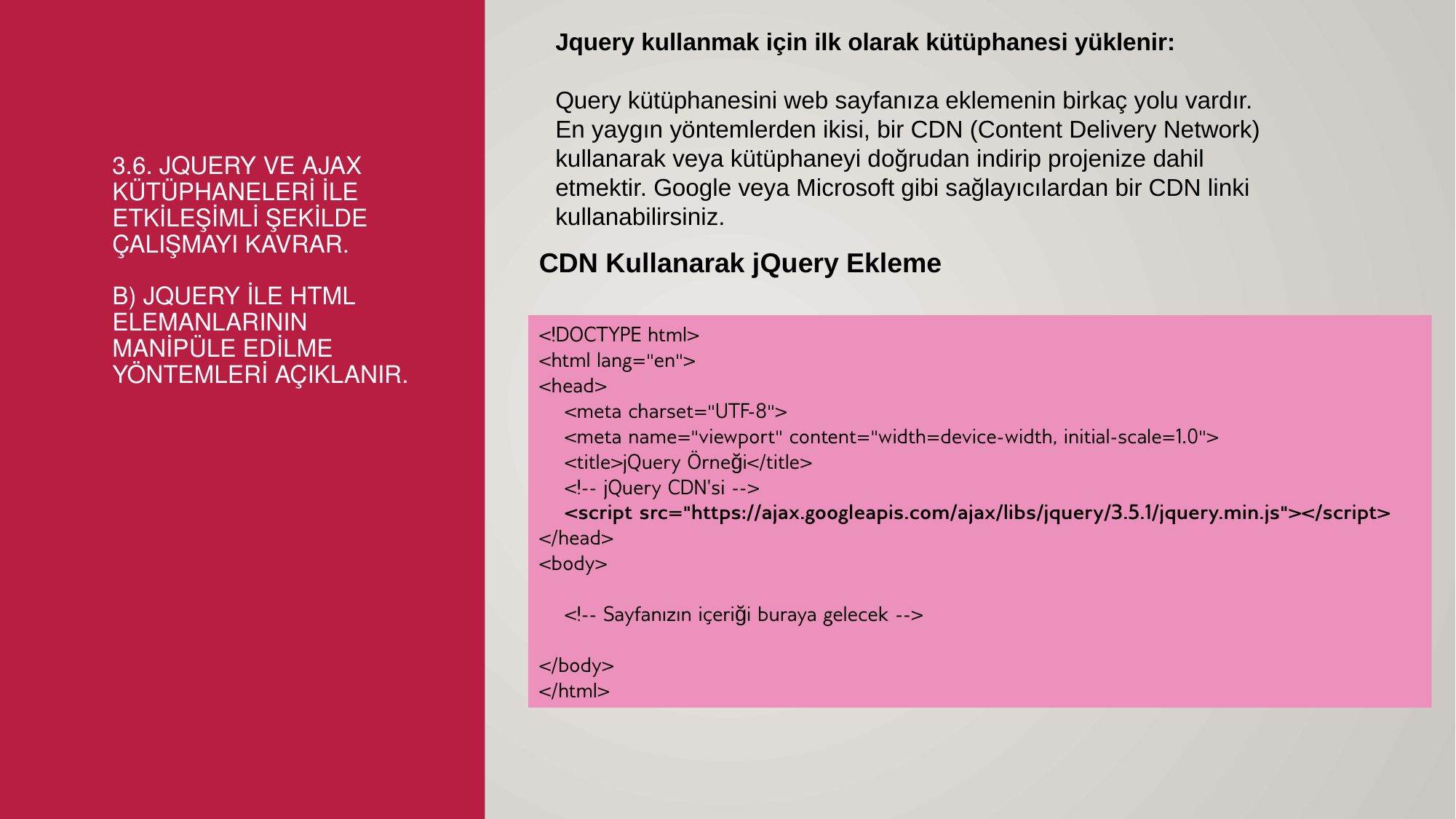

Jquery kullanmak için ilk olarak kütüphanesi yüklenir:

Query kütüphanesini web sayfanıza eklemenin birkaç yolu vardır. En yaygın yöntemlerden ikisi, bir CDN (Content Delivery Network) kullanarak veya kütüphaneyi doğrudan indirip projenize dahil etmektir. Google veya Microsoft gibi sağlayıcılardan bir CDN linki kullanabilirsiniz.

# 3.6. Jquery ve Ajax kütüphaneleri ile etkileşimli şekilde çalışmayı kavrar. b) Jquery ile HTML elemanlarının manipüle edilme yöntemleri açıklanır.
CDN Kullanarak jQuery Ekleme
<!DOCTYPE html>
<html lang="en">
<head>
    <meta charset="UTF-8">
    <meta name="viewport" content="width=device-width, initial-scale=1.0">
    <title>jQuery Örneği</title>
    <!-- jQuery CDN'si -->
    <script src="https://ajax.googleapis.com/ajax/libs/jquery/3.5.1/jquery.min.js"></script>
</head>
<body>

    <!-- Sayfanızın içeriği buraya gelecek -->

</body>
</html>